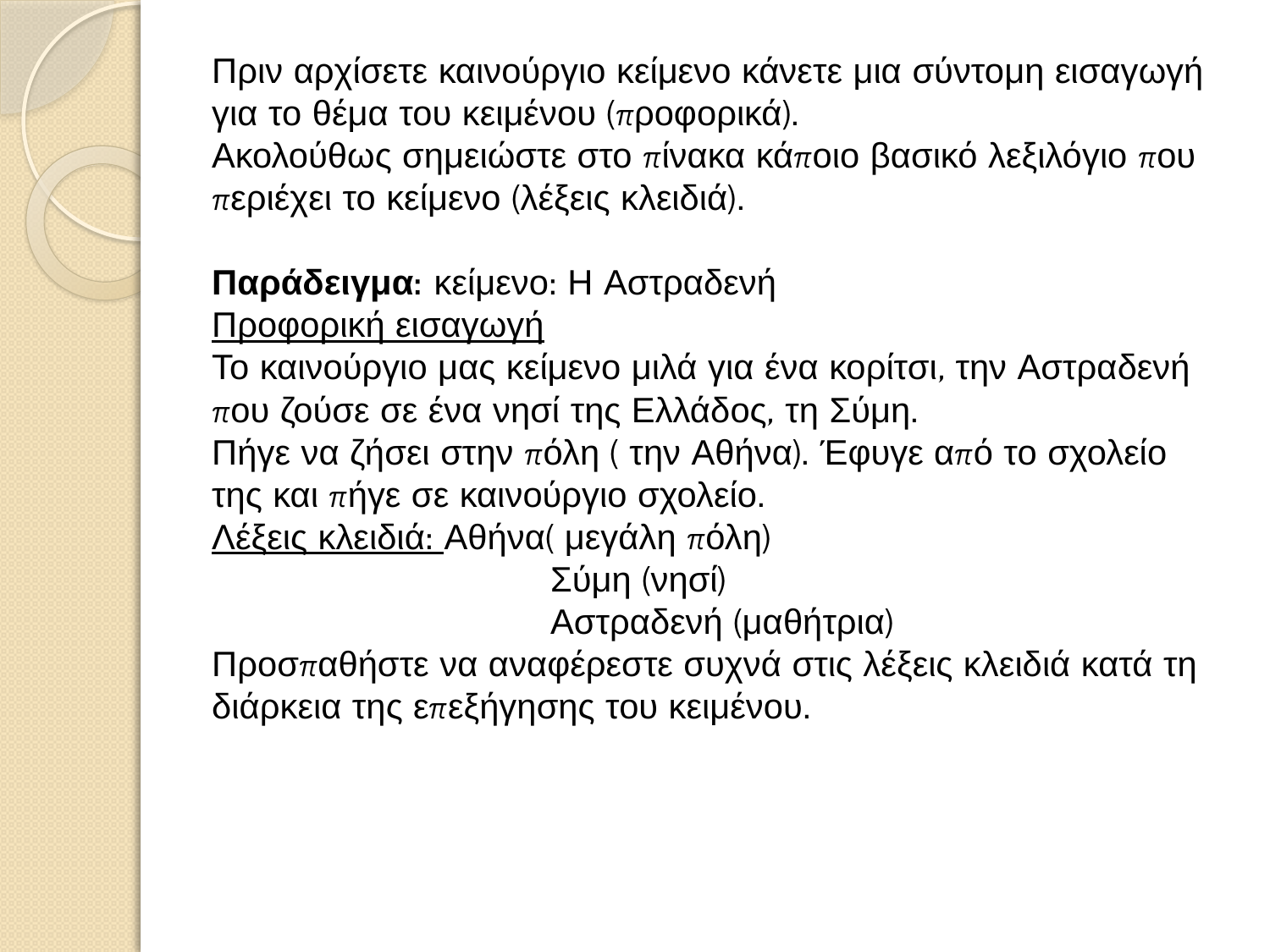

# Πριν αρχίσετε καινούργιο κείμενο κάνετε μια σύντομη εισαγωγή για το θέμα του κειμένου (προφορικά). Ακολούθως σημειώστε στο πίνακα κάποιο βασικό λεξιλόγιο που περιέχει το κείμενο (λέξεις κλειδιά). Παράδειγμα: κείμενο: Η Αστραδενή Προφορική εισαγωγή Το καινούργιο μας κείμενο μιλά για ένα κορίτσι, την Αστραδενή  που ζούσε σε ένα νησί της Ελλάδος, τη Σύμη. Πήγε να ζήσει στην πόλη ( την Αθήνα). Έφυγε από το σχολείο της και πήγε σε καινούργιο σχολείο. Λέξεις κλειδιά: Αθήνα( μεγάλη πόλη) Σύμη (νησί) Αστραδενή (μαθήτρια) Προσπαθήστε να αναφέρεστε συχνά στις λέξεις κλειδιά κατά τη διάρκεια της επεξήγησης του κειμένου.